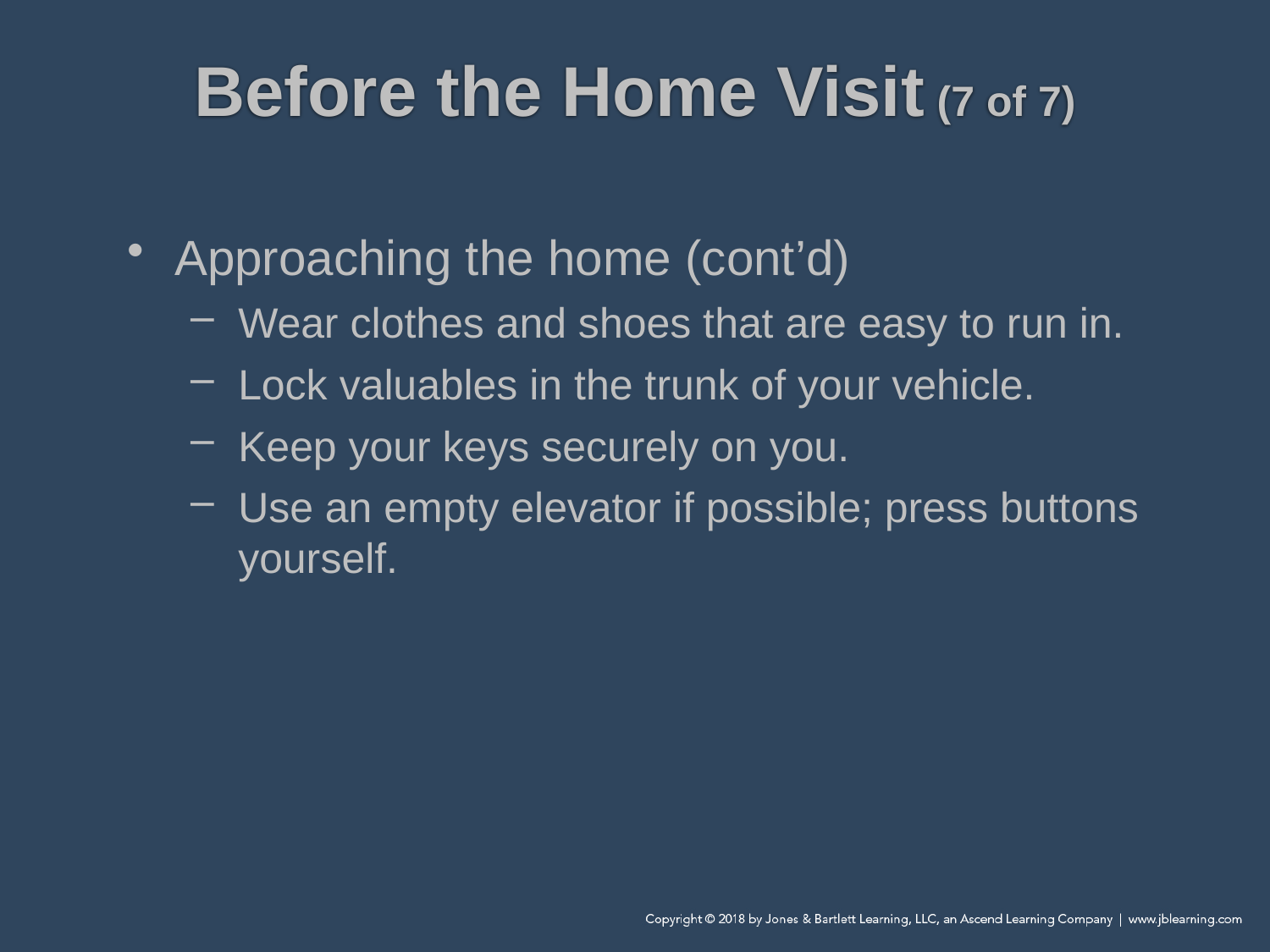

# Before the Home Visit (7 of 7)
Approaching the home (cont’d)
Wear clothes and shoes that are easy to run in.
Lock valuables in the trunk of your vehicle.
Keep your keys securely on you.
Use an empty elevator if possible; press buttons yourself.